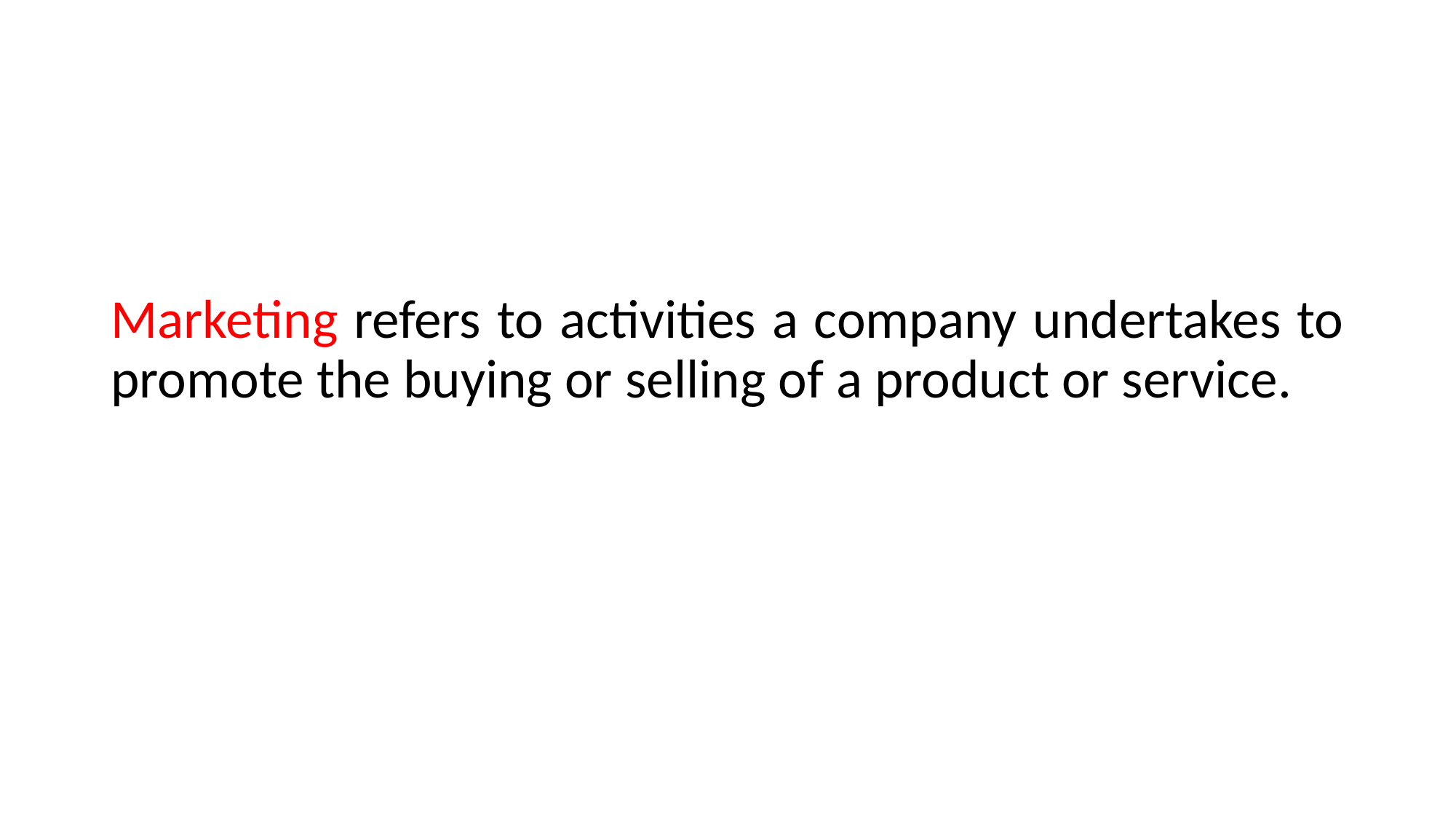

# Marketing refers to activities a company undertakes to promote the buying or selling of a product or service.